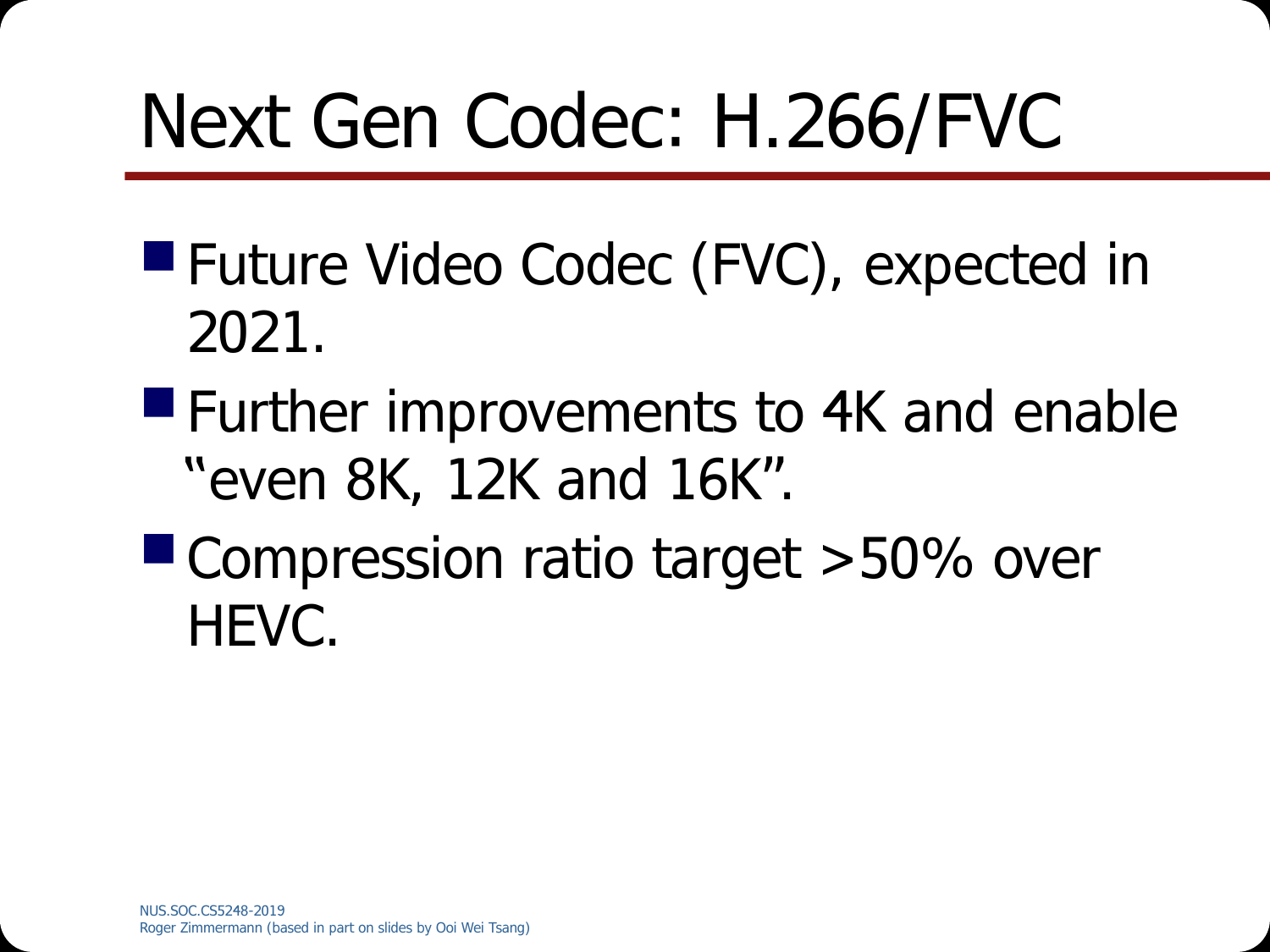

# Next Gen Codec: H.266/FVC
Future Video Codec (FVC), expected in 2021.
Further improvements to 4K and enable “even 8K, 12K and 16K”.
Compression ratio target >50% over HEVC.

NUS.SOC.CS5248-2019
Roger Zimmermann (based in part on slides by Ooi Wei Tsang)